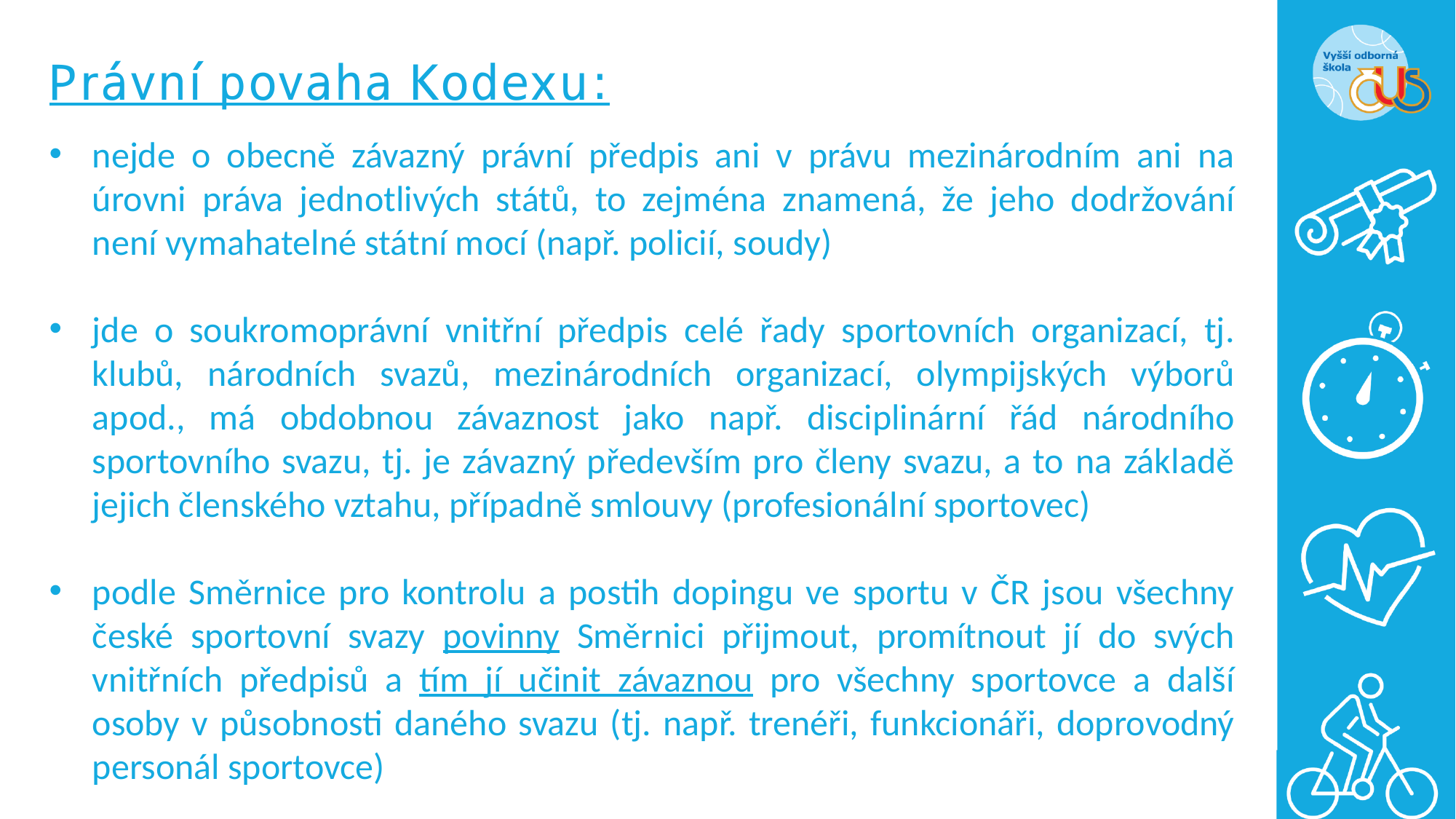

# Právní povaha Kodexu:
nejde o obecně závazný právní předpis ani v právu mezinárodním ani na úrovni práva jednotlivých států, to zejména znamená, že jeho dodržování není vymahatelné státní mocí (např. policií, soudy)

jde o soukromoprávní vnitřní předpis celé řady sportovních organizací, tj. klubů, národních svazů, mezinárodních organizací, olympijských výborů apod., má obdobnou závaznost jako např. disciplinární řád národního sportovního svazu, tj. je závazný především pro členy svazu, a to na základě jejich členského vztahu, případně smlouvy (profesionální sportovec)

podle Směrnice pro kontrolu a postih dopingu ve sportu v ČR jsou všechny české sportovní svazy povinny Směrnici přijmout, promítnout jí do svých vnitřních předpisů a tím jí učinit závaznou pro všechny sportovce a další osoby v působnosti daného svazu (tj. např. trenéři, funkcionáři, doprovodný personál sportovce)